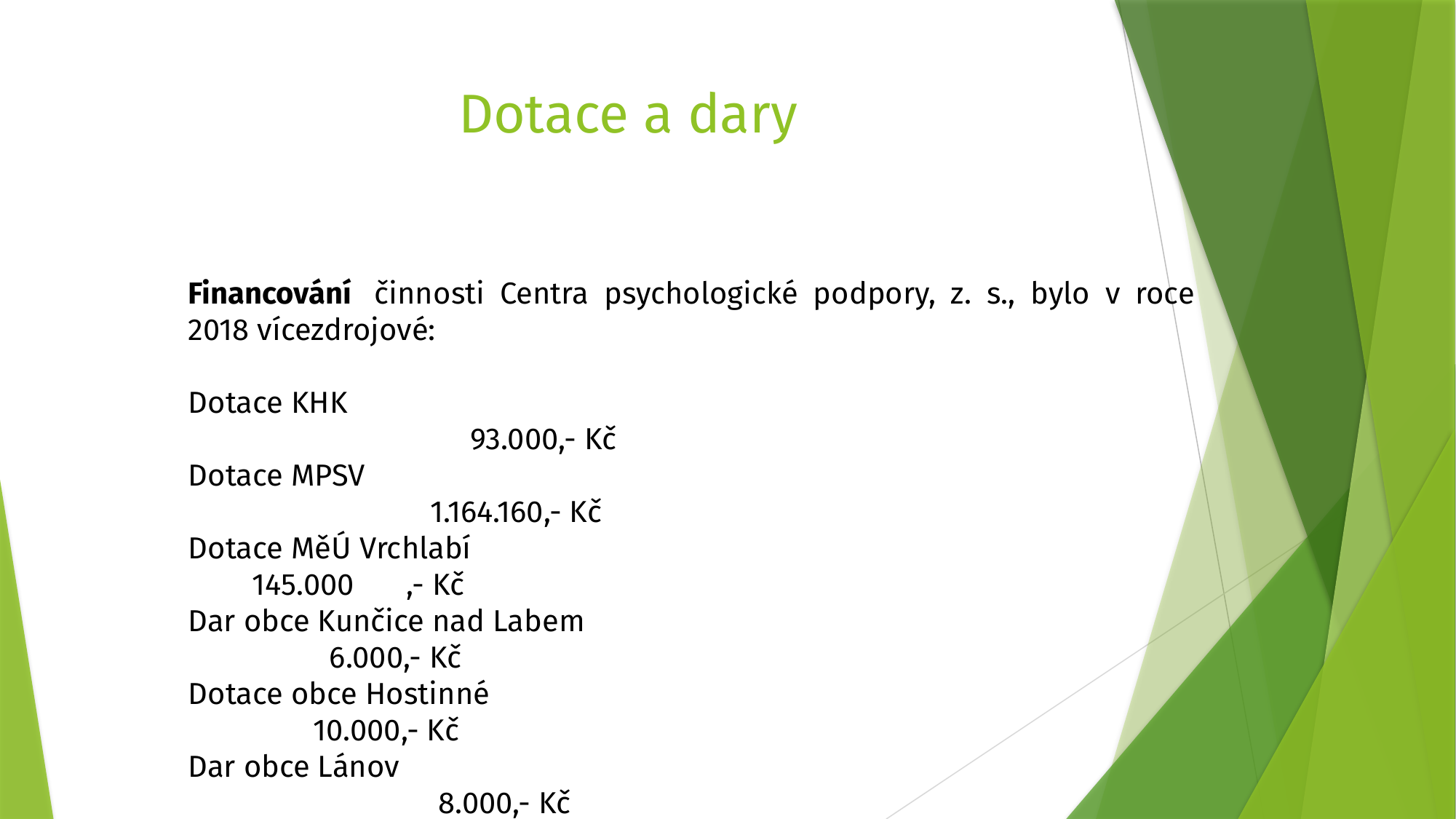

# Dotace a dary
Financování  činnosti Centra psychologické podpory, z. s., bylo v roce 2018 vícezdrojové:

Dotace KHK  					    					        93.000,- Kč
Dotace MPSV										   1.164.160,- Kč
Dotace MěÚ Vrchlabí				   			            145.000	,- Kč
Dar obce Kunčice nad Labem							    6.000,- Kč
Dotace obce Hostinné				        				  10.000,- Kč
Dar obce Lánov				        			    			    8.000,- Kč
Dar obce Rudník										    3.000,- Kč
Dotace Jilemnice 										    3.800,- Kč